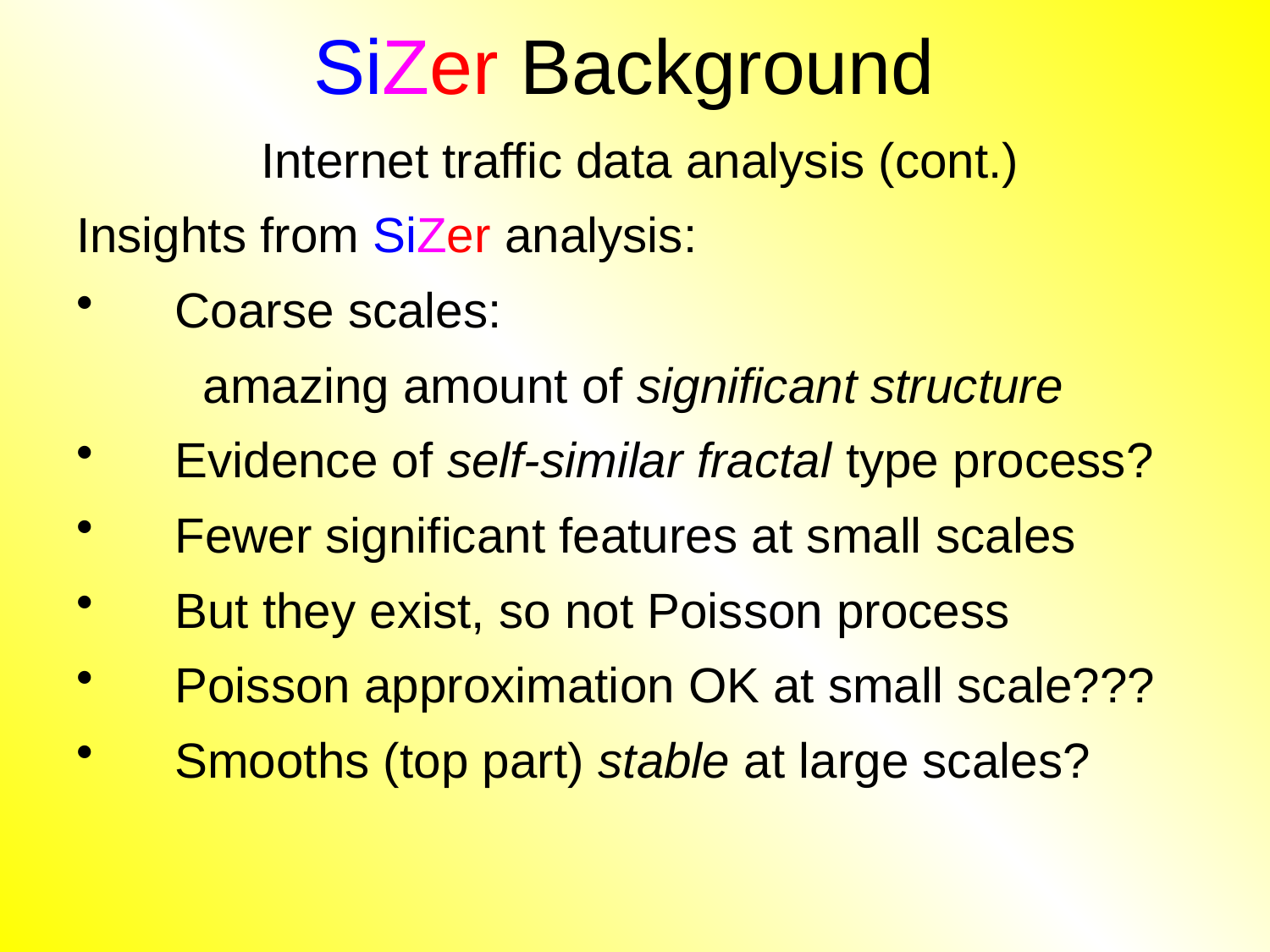

SiZer Background
Internet traffic data analysis (cont.)
Insights from SiZer analysis:
Coarse scales:
amazing amount of significant structure
Evidence of self-similar fractal type process?
Fewer significant features at small scales
But they exist, so not Poisson process
Poisson approximation OK at small scale???
Smooths (top part) stable at large scales?